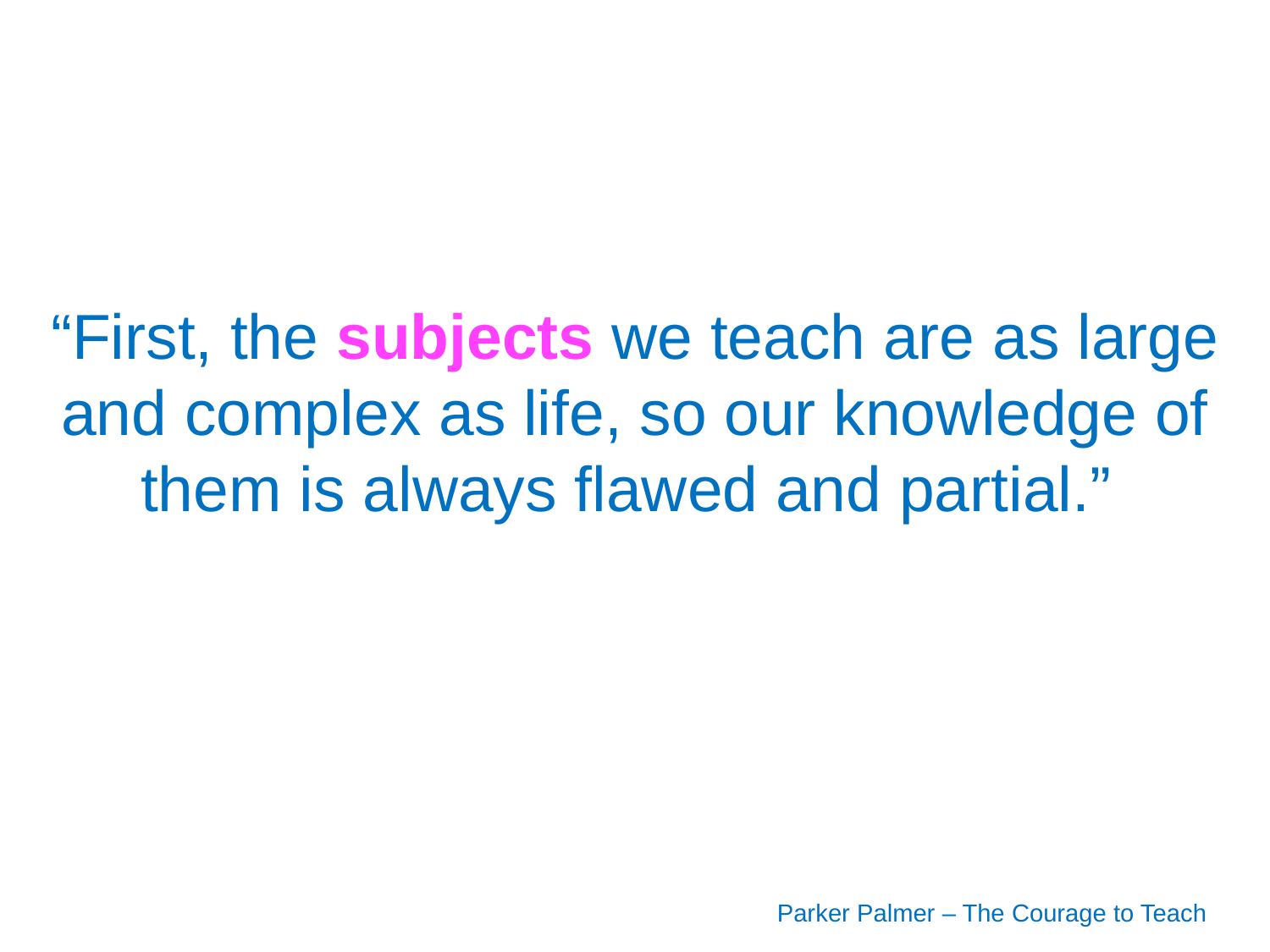

# “First, the subjects we teach are as large and complex as life, so our knowledge of them is always flawed and partial.”
Parker Palmer – The Courage to Teach